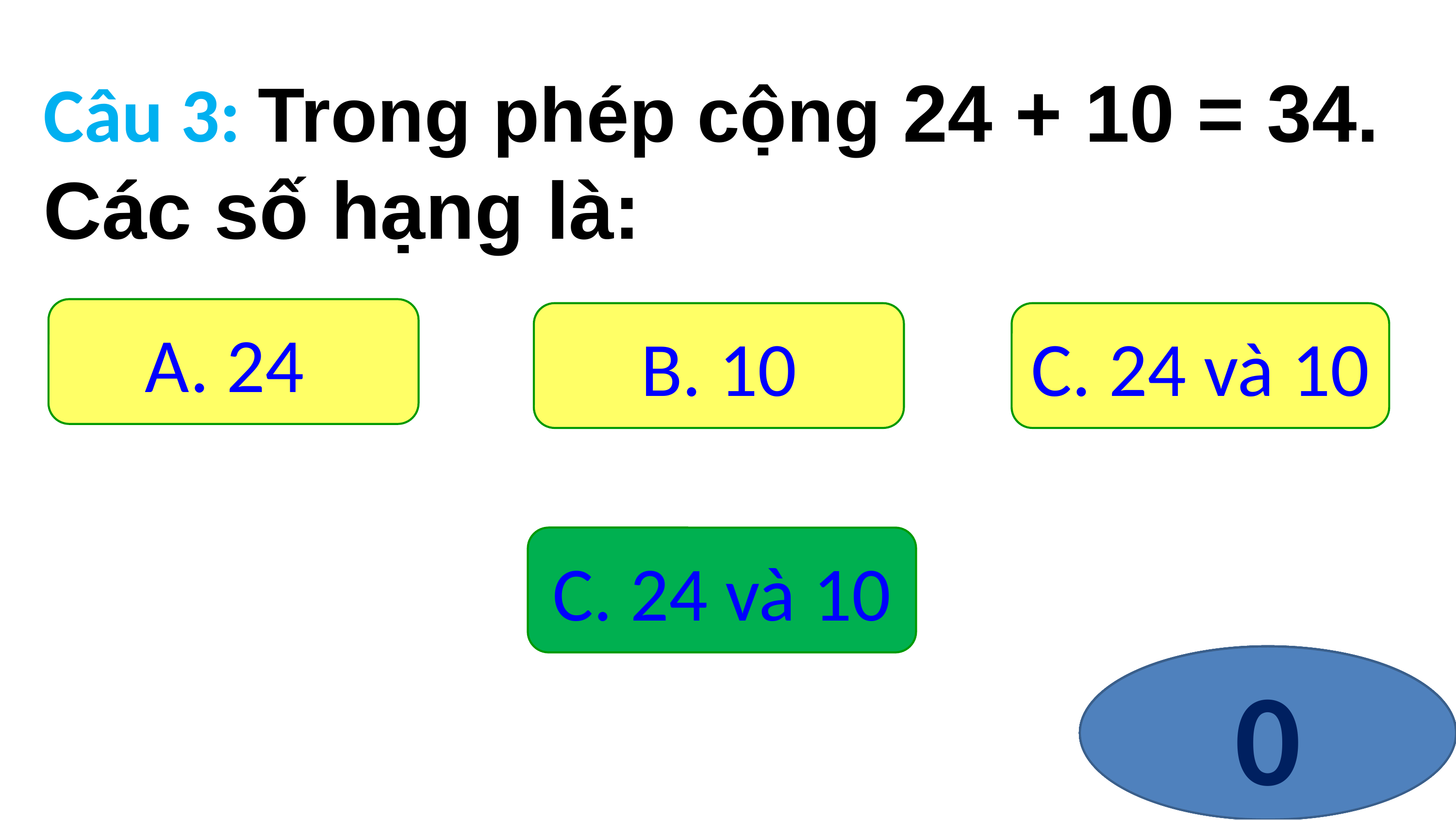

Câu 3: Trong phép cộng 24 + 10 = 34. Các số hạng là:

A. 24
B. 10
C. 24 và 10
C. 24 và 10
9
8
7
6
5
4
10
3
2
1
0